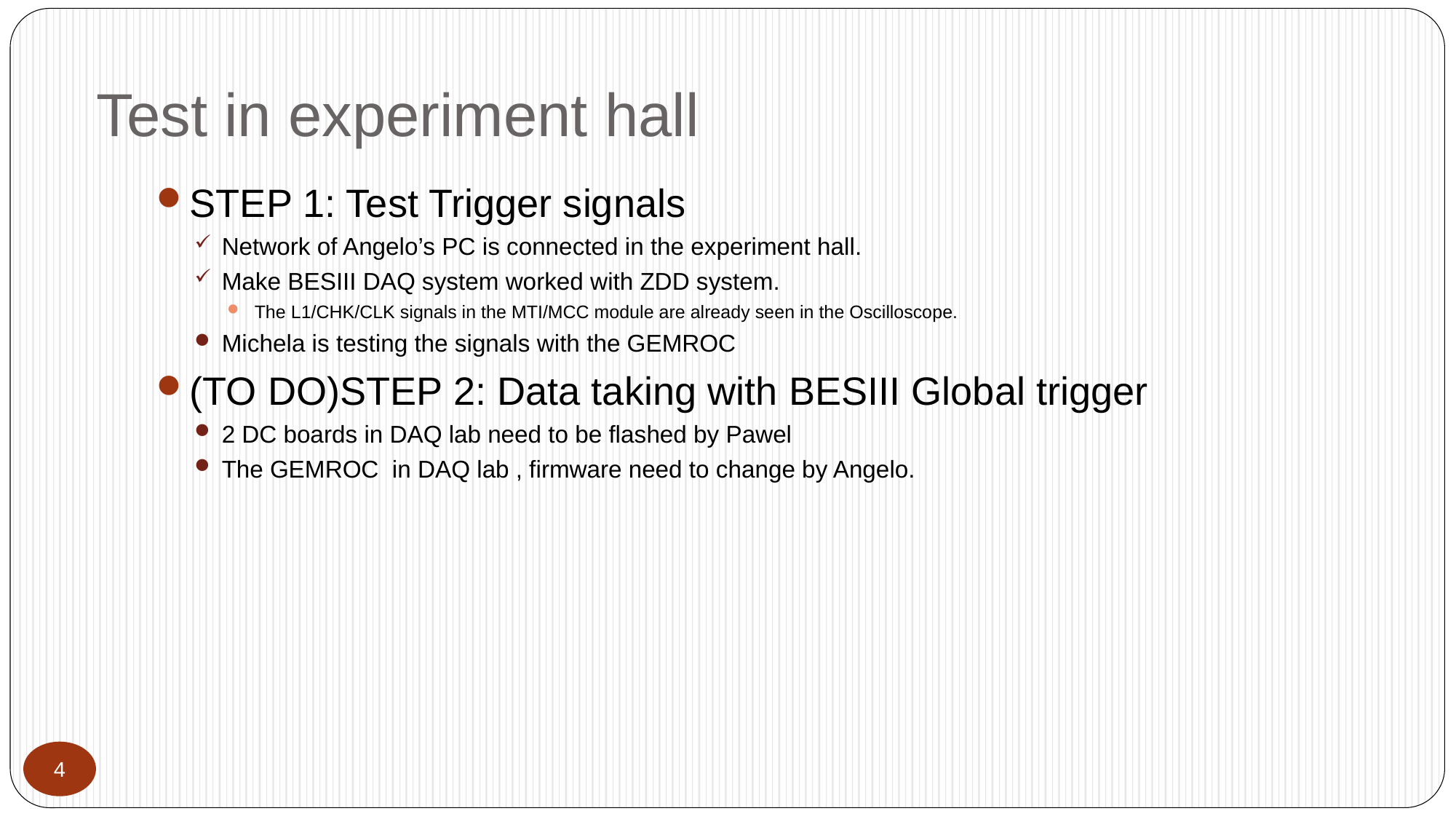

# Test in experiment hall
STEP 1: Test Trigger signals
Network of Angelo’s PC is connected in the experiment hall.
Make BESIII DAQ system worked with ZDD system.
The L1/CHK/CLK signals in the MTI/MCC module are already seen in the Oscilloscope.
Michela is testing the signals with the GEMROC
(TO DO)STEP 2: Data taking with BESIII Global trigger
2 DC boards in DAQ lab need to be flashed by Pawel
The GEMROC  in DAQ lab , firmware need to change by Angelo.

4